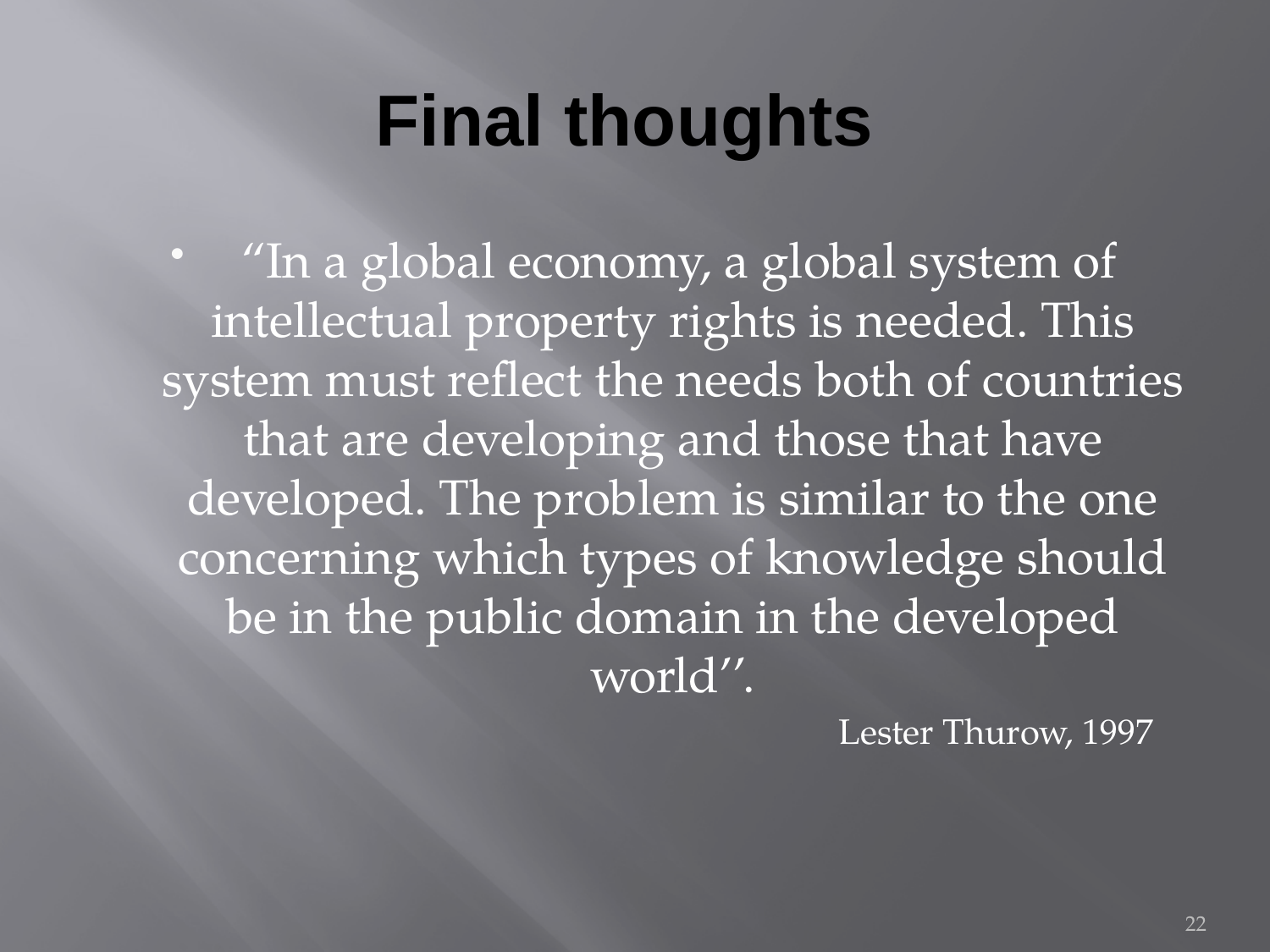

# Final thoughts
 “In a global economy, a global system of intellectual property rights is needed. This system must reflect the needs both of countries that are developing and those that have developed. The problem is similar to the one concerning which types of knowledge should be in the public domain in the developed world’’.
					Lester Thurow, 1997

22